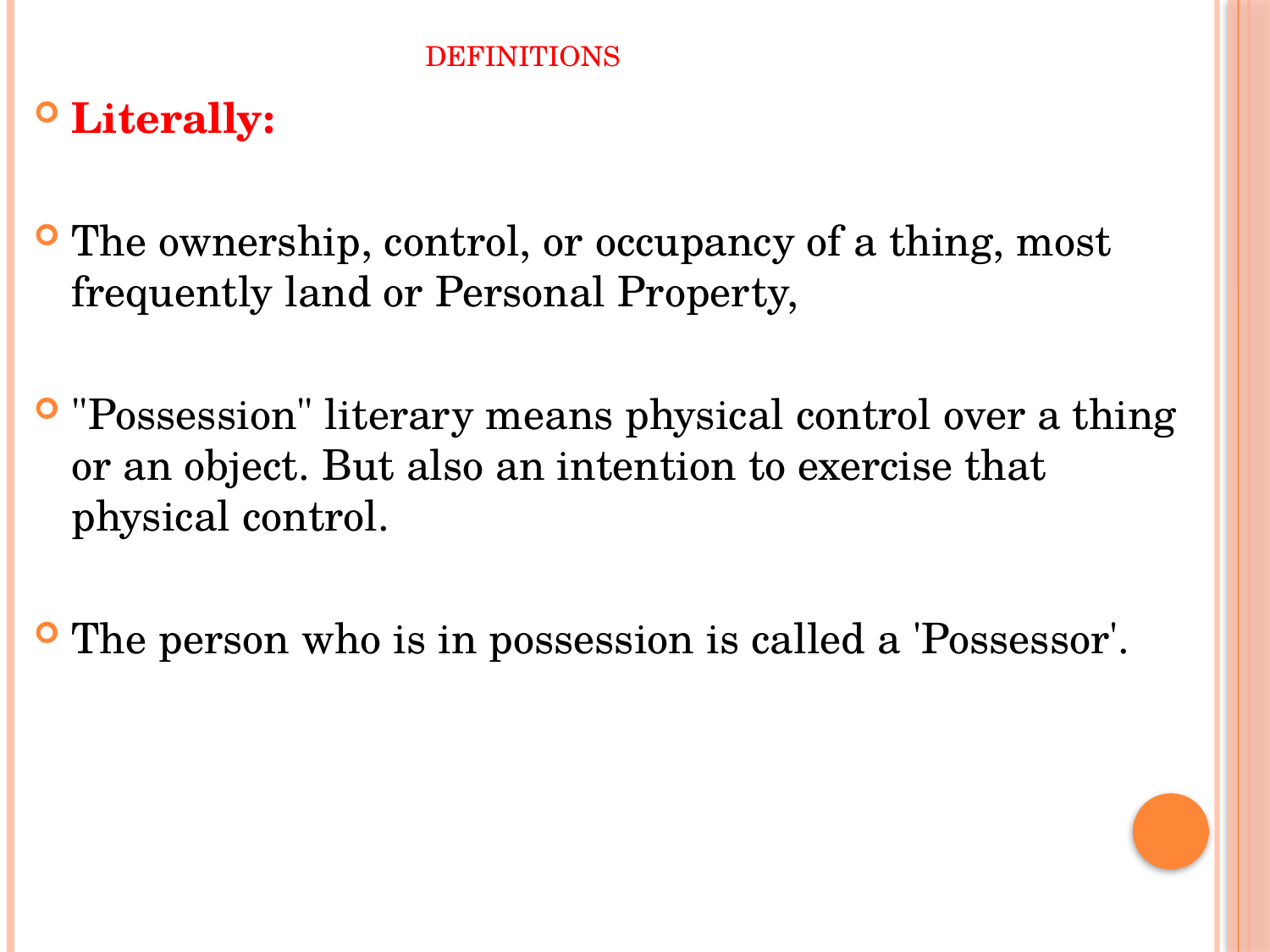

# Definitions
Literally:

The ownership, control, or occupancy of a thing, most frequently land or Personal Property,

"Possession" literary means physical control over a thing or an object. But also an intention to exercise that physical control.

The person who is in possession is called a 'Possessor'.